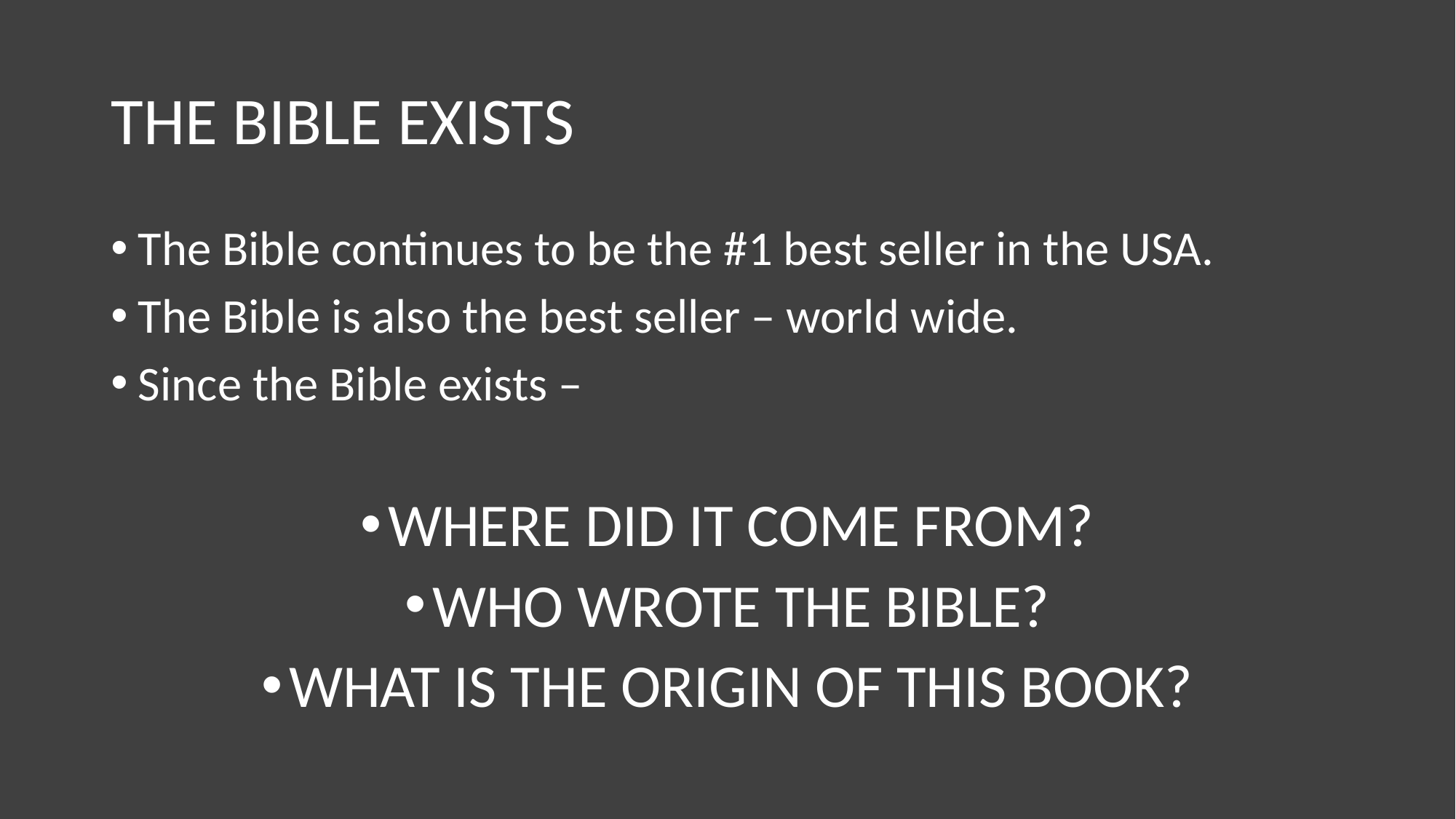

# THE BIBLE EXISTS
The Bible continues to be the #1 best seller in the USA.
The Bible is also the best seller – world wide.
Since the Bible exists –

WHERE DID IT COME FROM?
WHO WROTE THE BIBLE?
WHAT IS THE ORIGIN OF THIS BOOK?